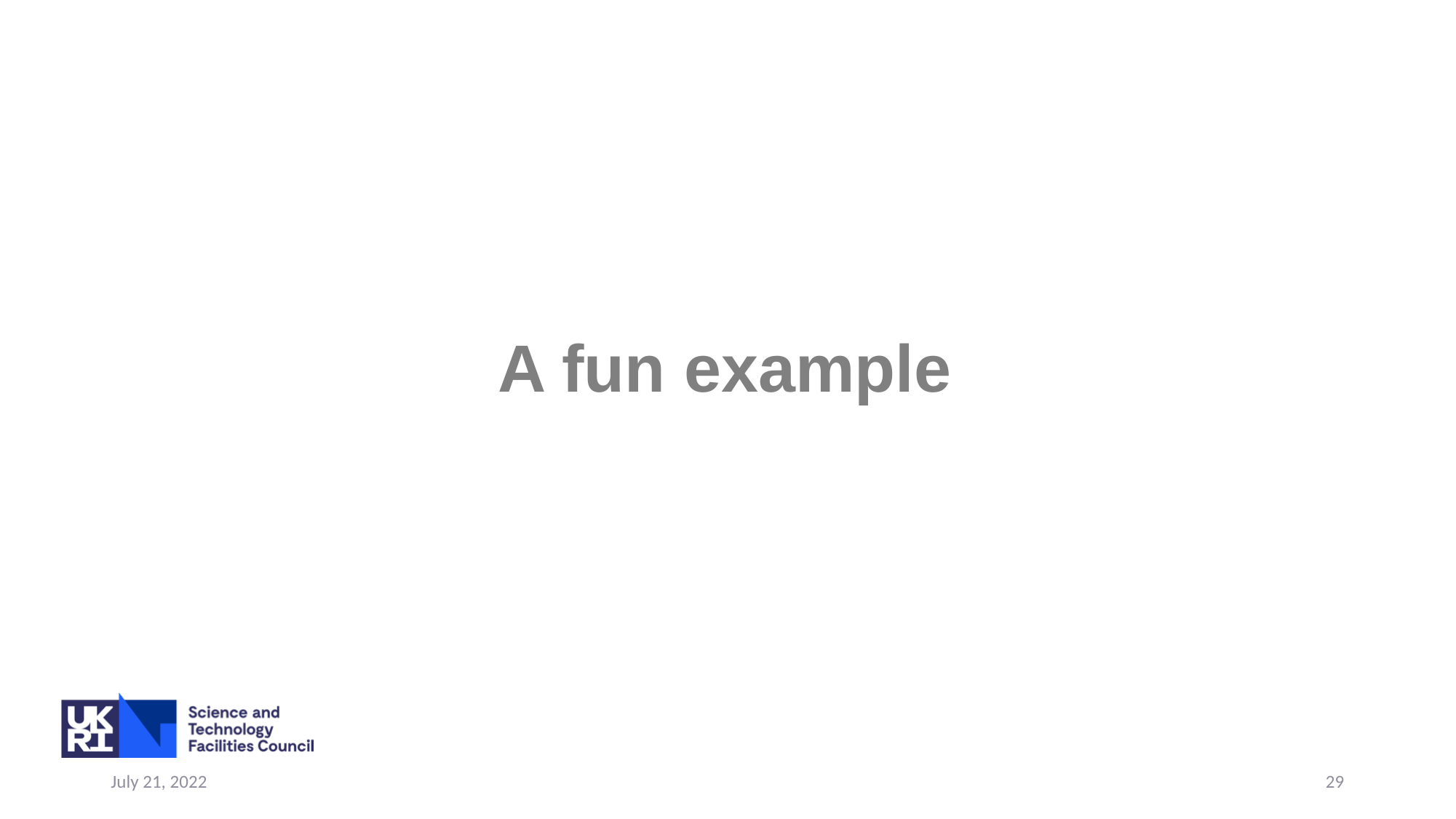

A fun example
July 21, 2022
29